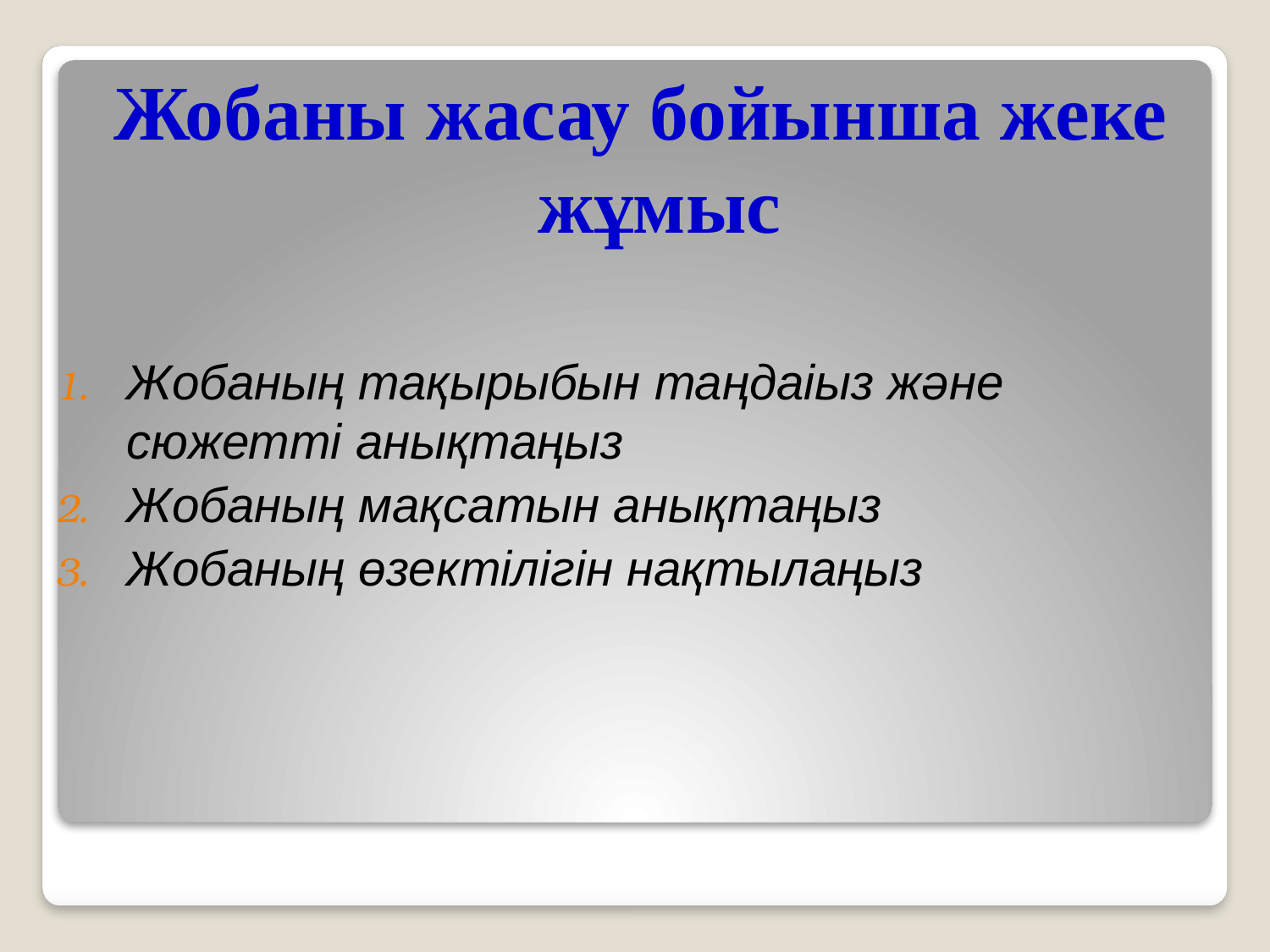

Жобаны жасау бойынша жеке жұмыс

Жобаның тақырыбын таңдаіыз және сюжетті анықтаңыз
Жобаның мақсатын анықтаңыз
Жобаның өзектілігін нақтылаңыз